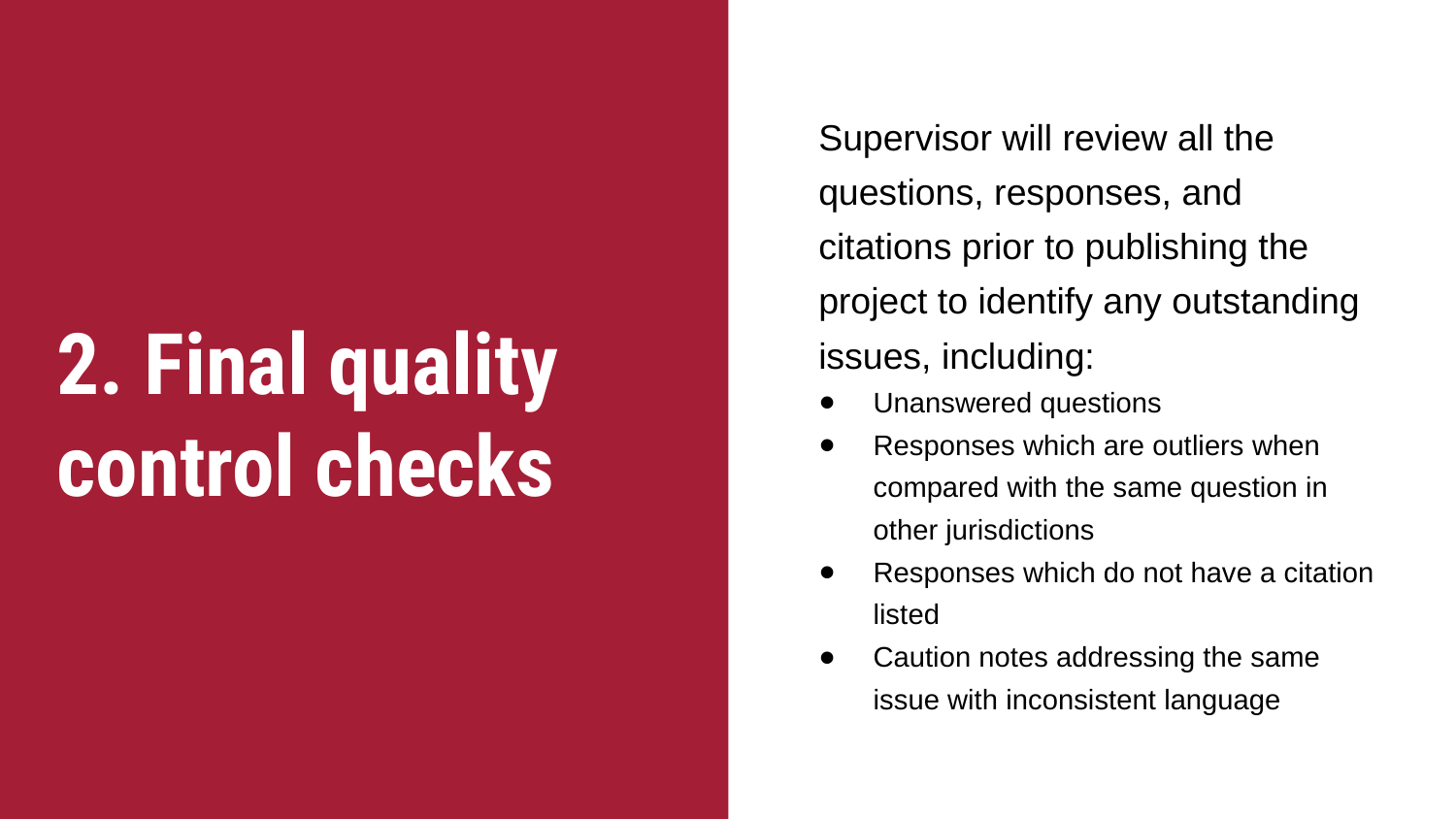

Supervisor will review all the questions, responses, and citations prior to publishing the project to identify any outstanding issues, including:
Unanswered questions
Responses which are outliers when compared with the same question in other jurisdictions
Responses which do not have a citation listed
Caution notes addressing the same issue with inconsistent language
# 2. Final quality control checks